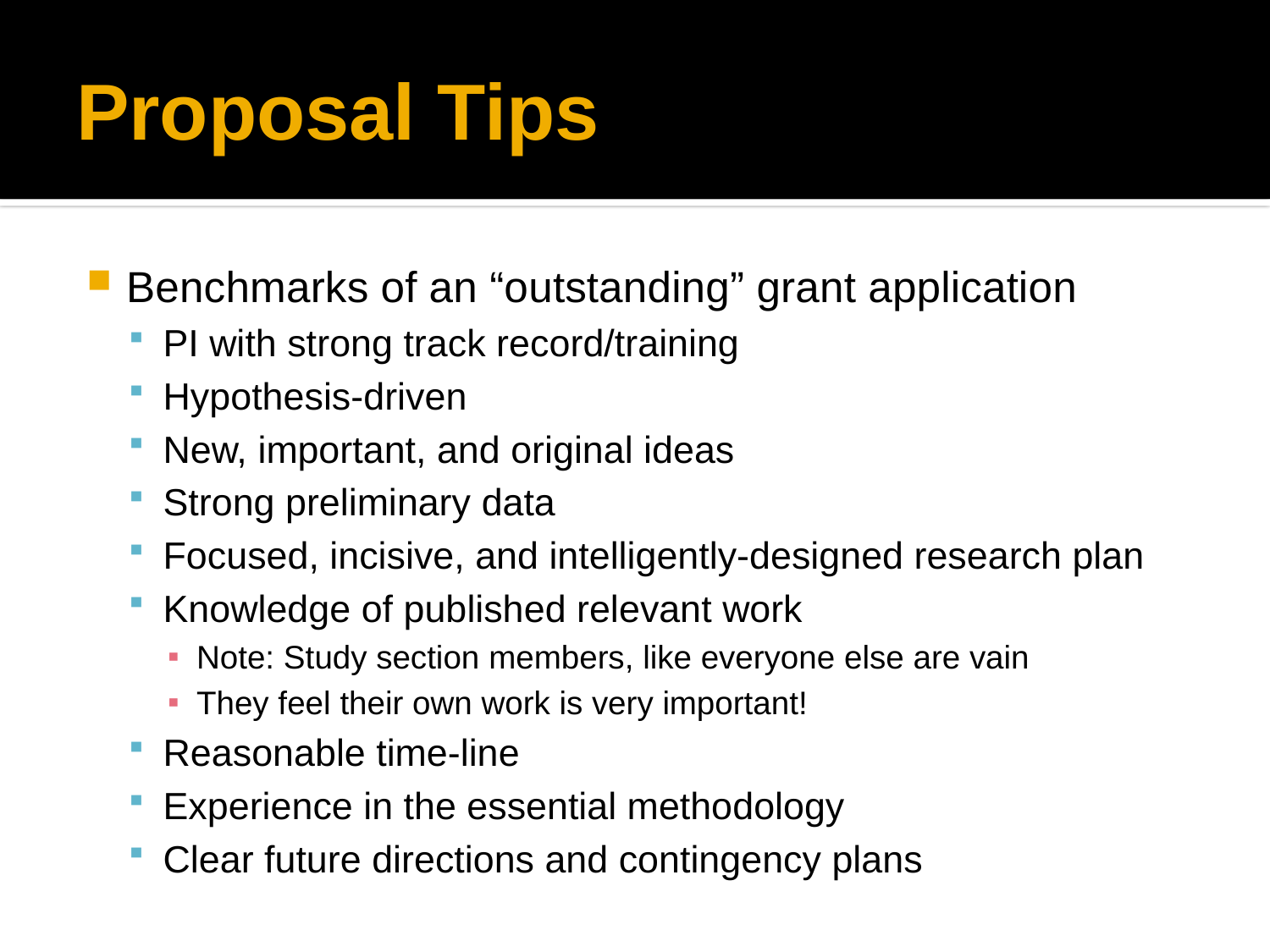

# Proposal Tips
Benchmarks of an “outstanding” grant application
PI with strong track record/training
Hypothesis-driven
New, important, and original ideas
Strong preliminary data
Focused, incisive, and intelligently-designed research plan
Knowledge of published relevant work
Note: Study section members, like everyone else are vain
They feel their own work is very important!
Reasonable time-line
Experience in the essential methodology
Clear future directions and contingency plans